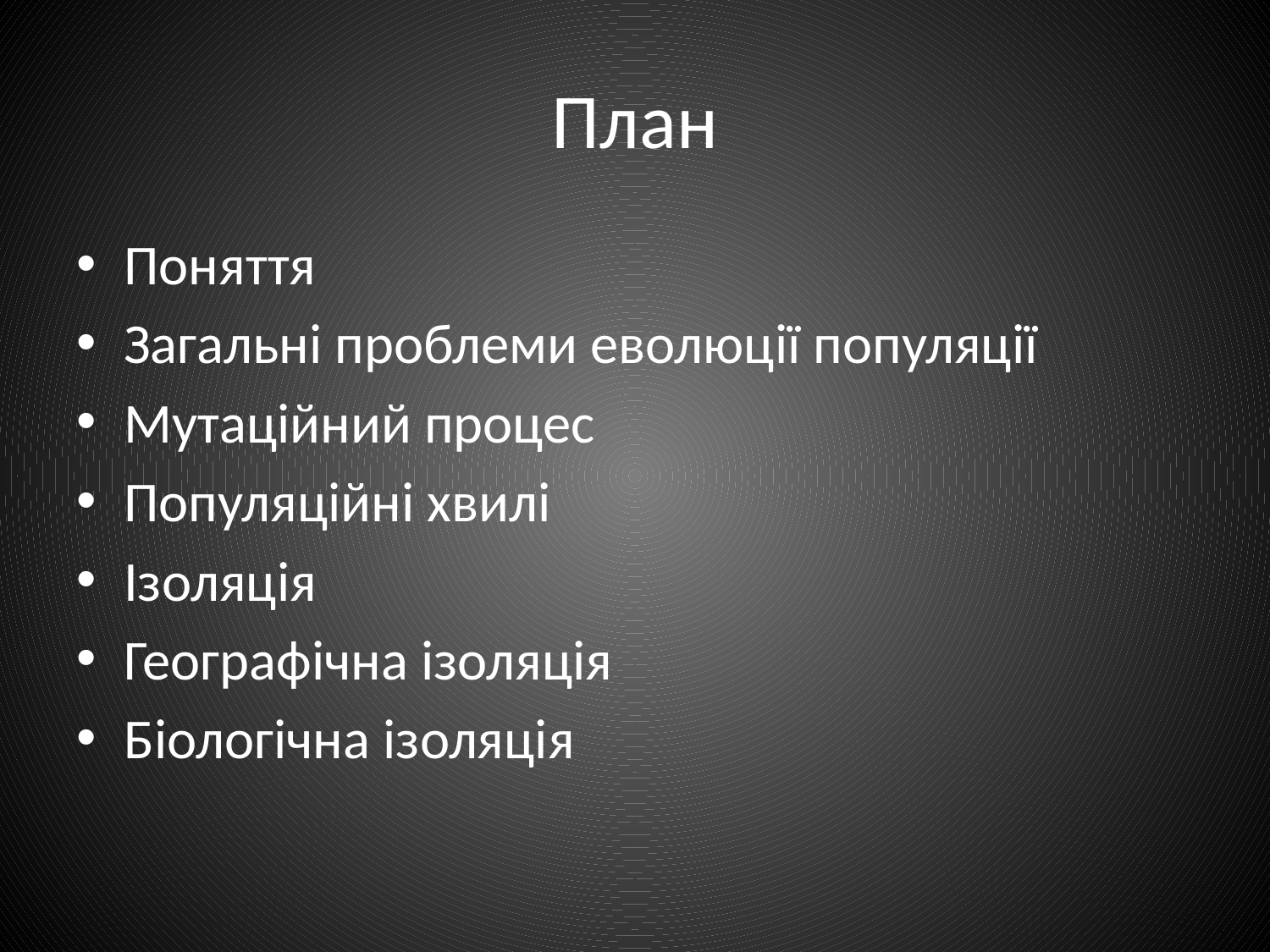

# План
Поняття
Загальні проблеми еволюції популяції
Мутаційний процес
Популяційні хвилі
Ізоляція
Географічна ізоляція
Біологічна ізоляція